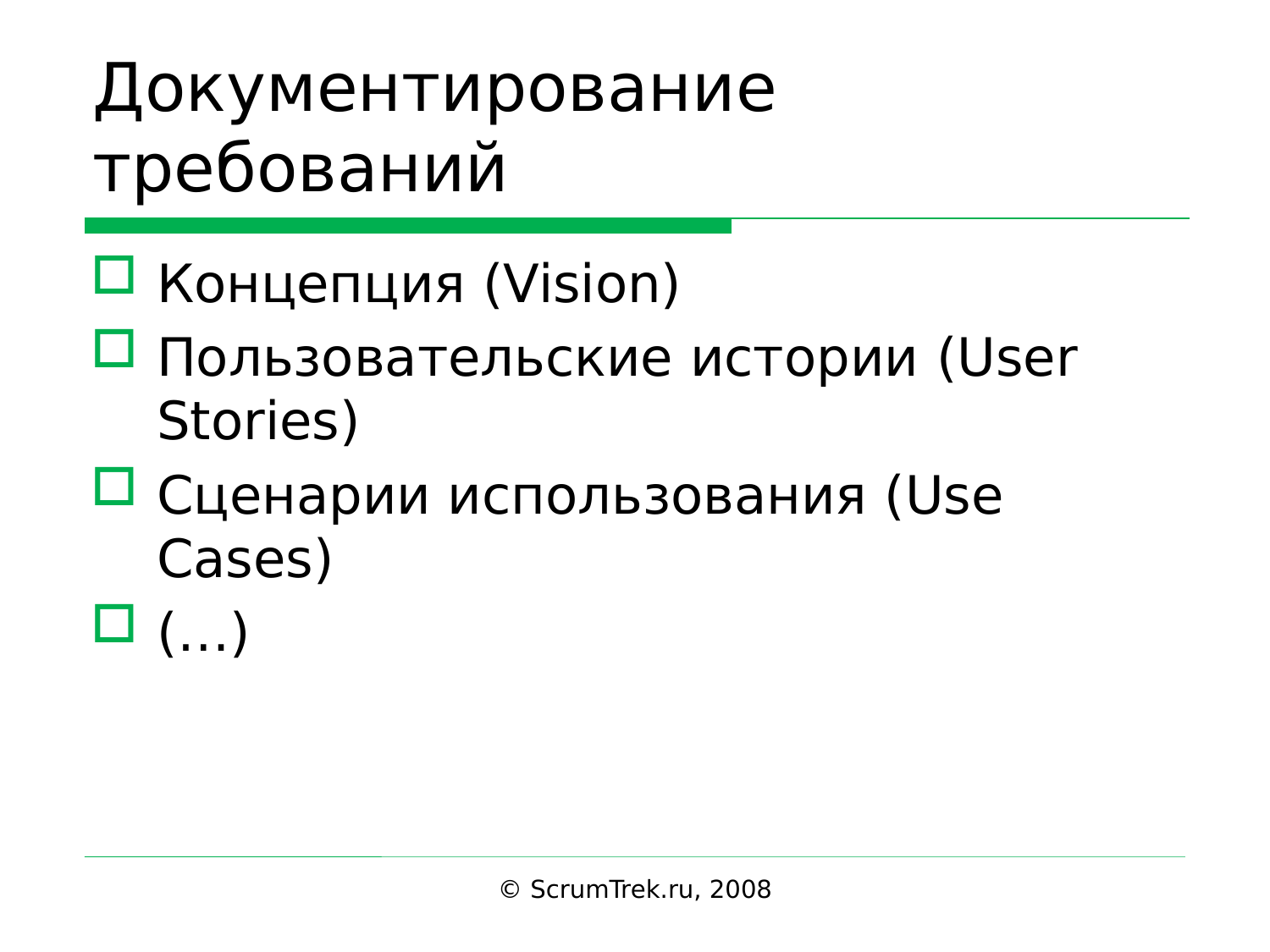

# Документирование требований
Концепция (Vision)
Пользовательские истории (User Stories)
Сценарии использования (Use Cases)
(…)

© ScrumTrek.ru, 2008